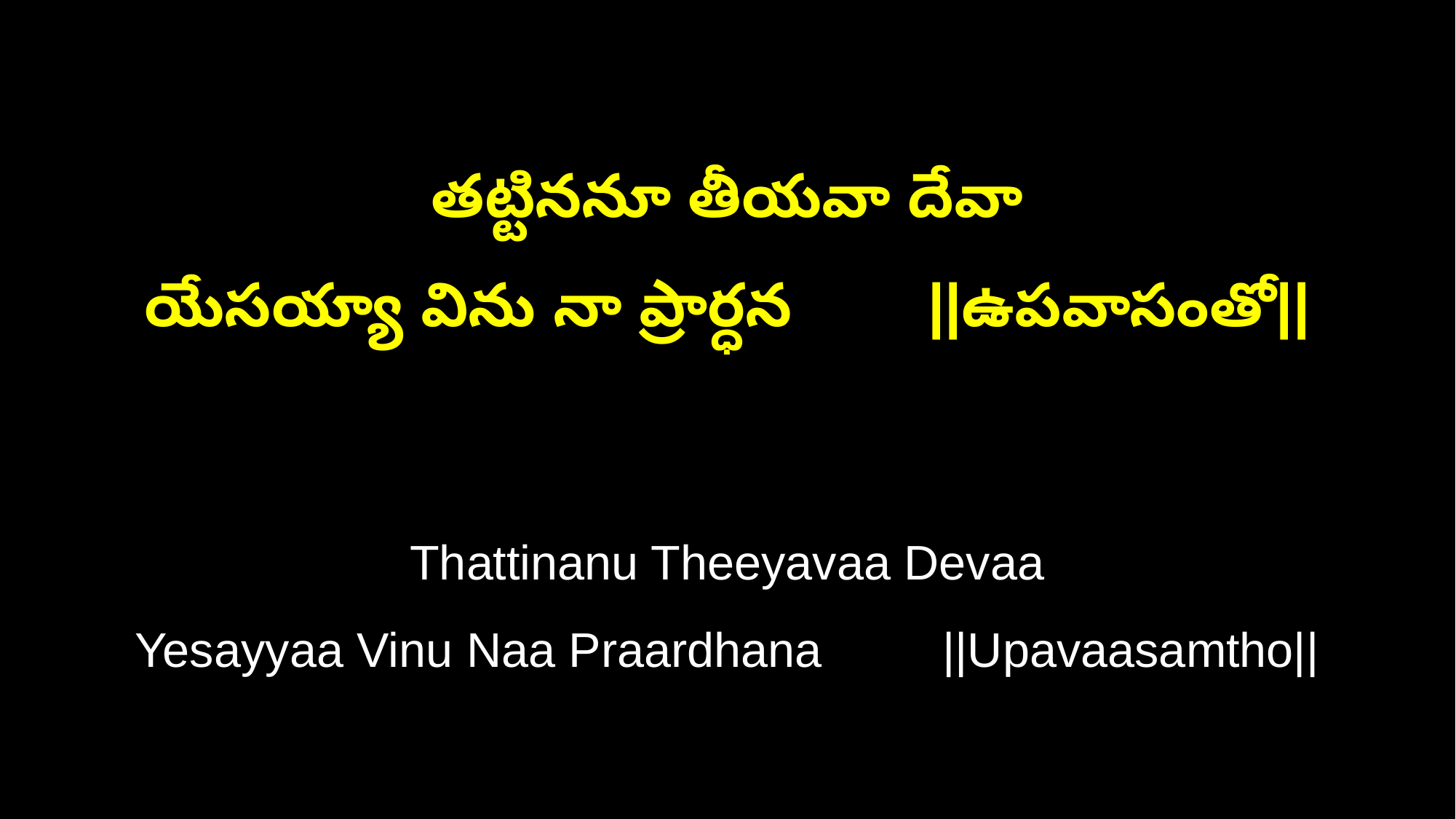

తట్టిననూ తీయవా దేవా
యేసయ్యా విను నా ప్రార్ధన        ||ఉపవాసంతో||
Thattinanu Theeyavaa Devaa
Yesayyaa Vinu Naa Praardhana         ||Upavaasamtho||